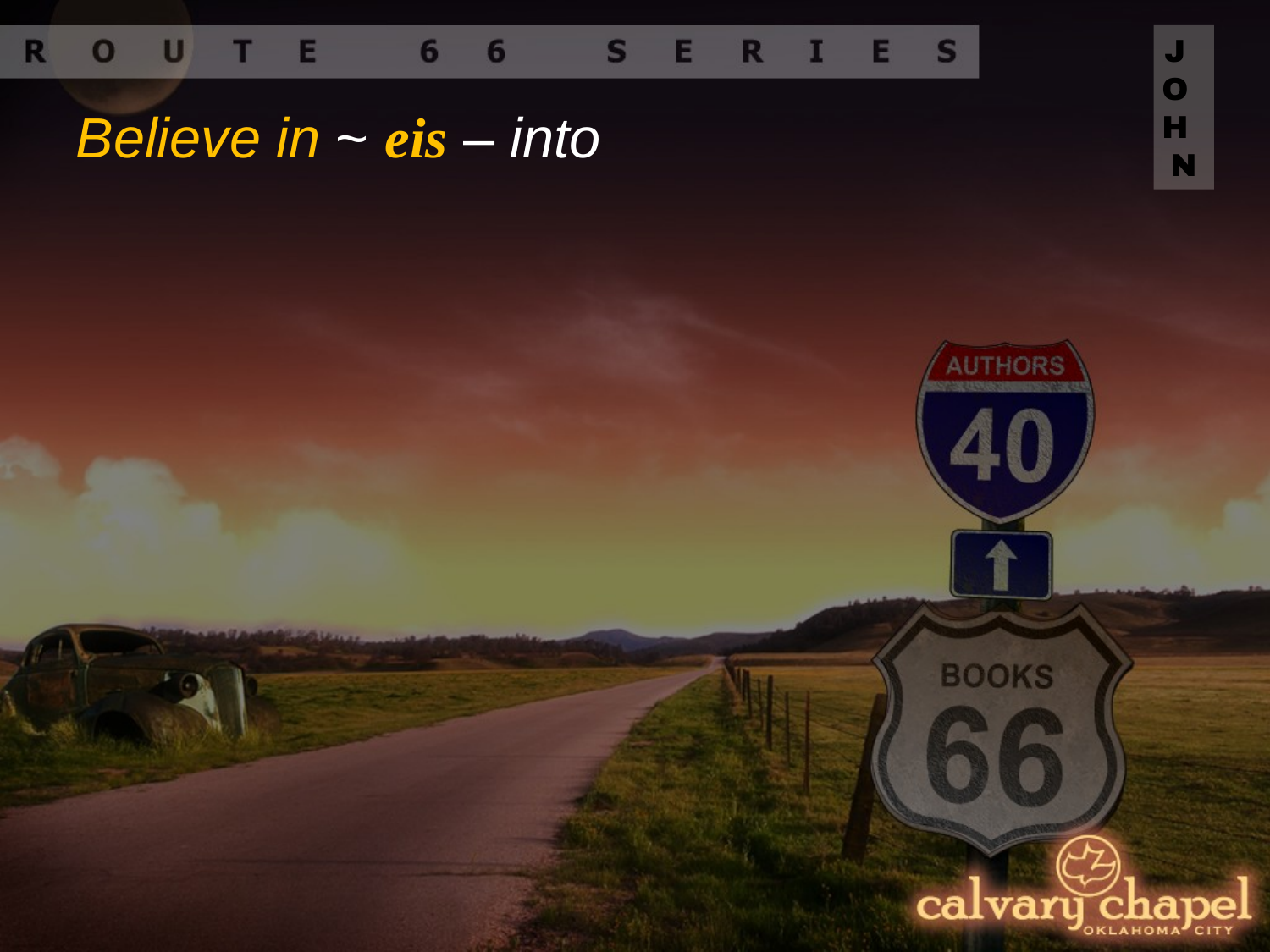

JOHN
Believe in ~ eis – into